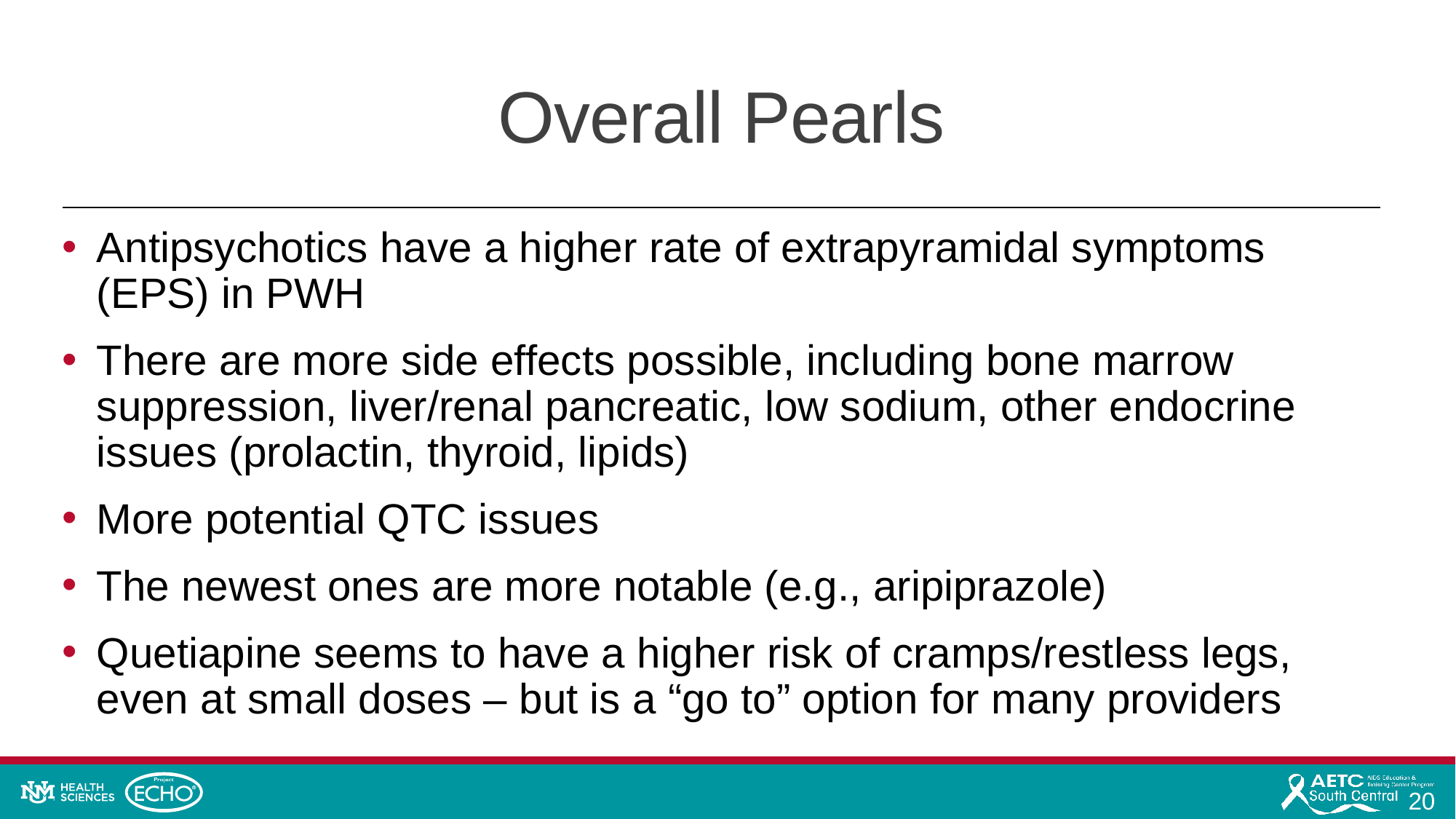

# Overall Pearls
Antipsychotics have a higher rate of extrapyramidal symptoms (EPS) in PWH
There are more side effects possible, including bone marrow suppression, liver/renal pancreatic, low sodium, other endocrine issues (prolactin, thyroid, lipids)
More potential QTC issues
The newest ones are more notable (e.g., aripiprazole)
Quetiapine seems to have a higher risk of cramps/restless legs, even at small doses – but is a “go to” option for many providers